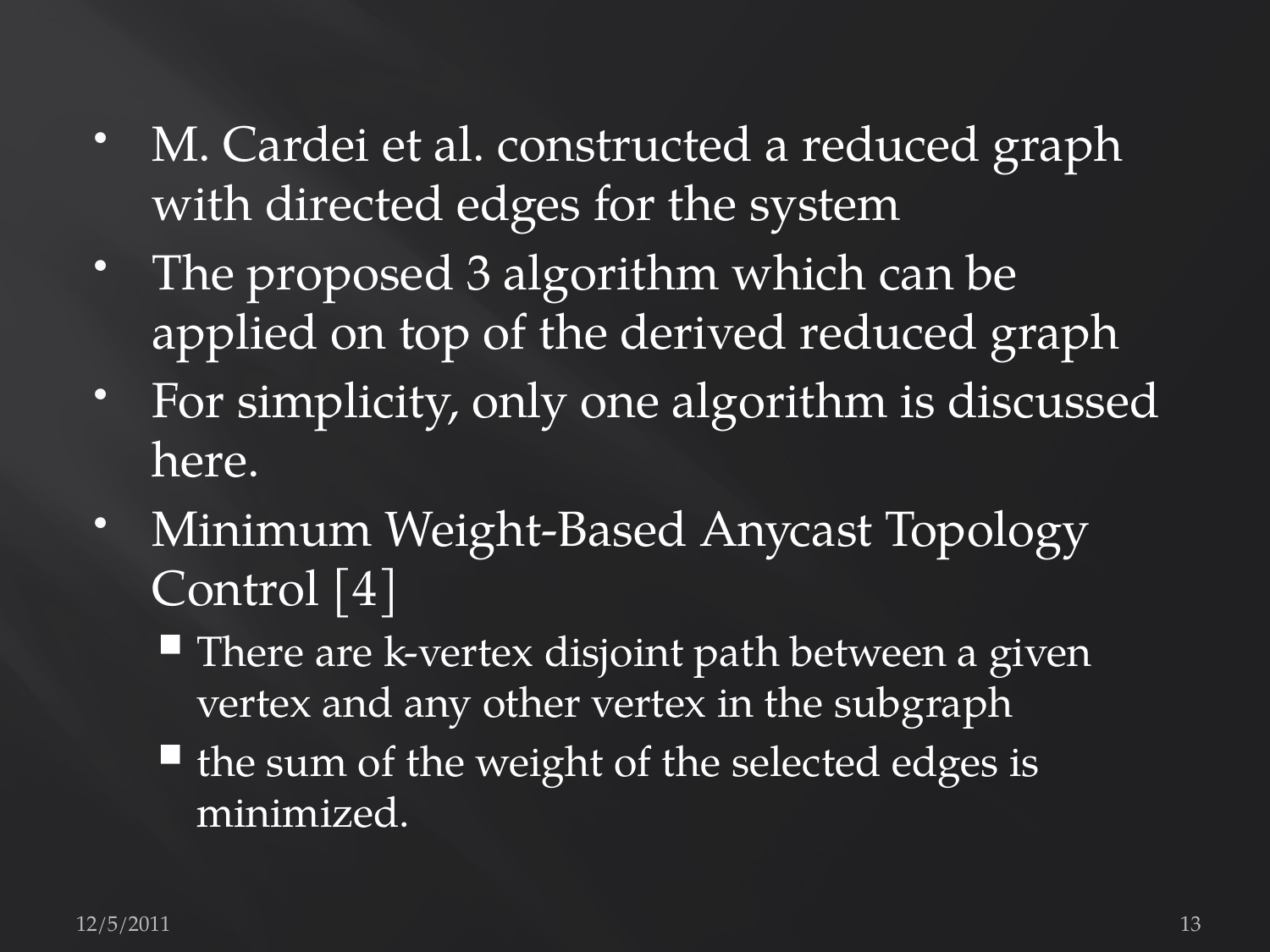

M. Cardei et al. constructed a reduced graph with directed edges for the system
The proposed 3 algorithm which can be applied on top of the derived reduced graph
For simplicity, only one algorithm is discussed here.
Minimum Weight-Based Anycast Topology Control [4]
There are k-vertex disjoint path between a given vertex and any other vertex in the subgraph
the sum of the weight of the selected edges is minimized.
12/5/2011
13